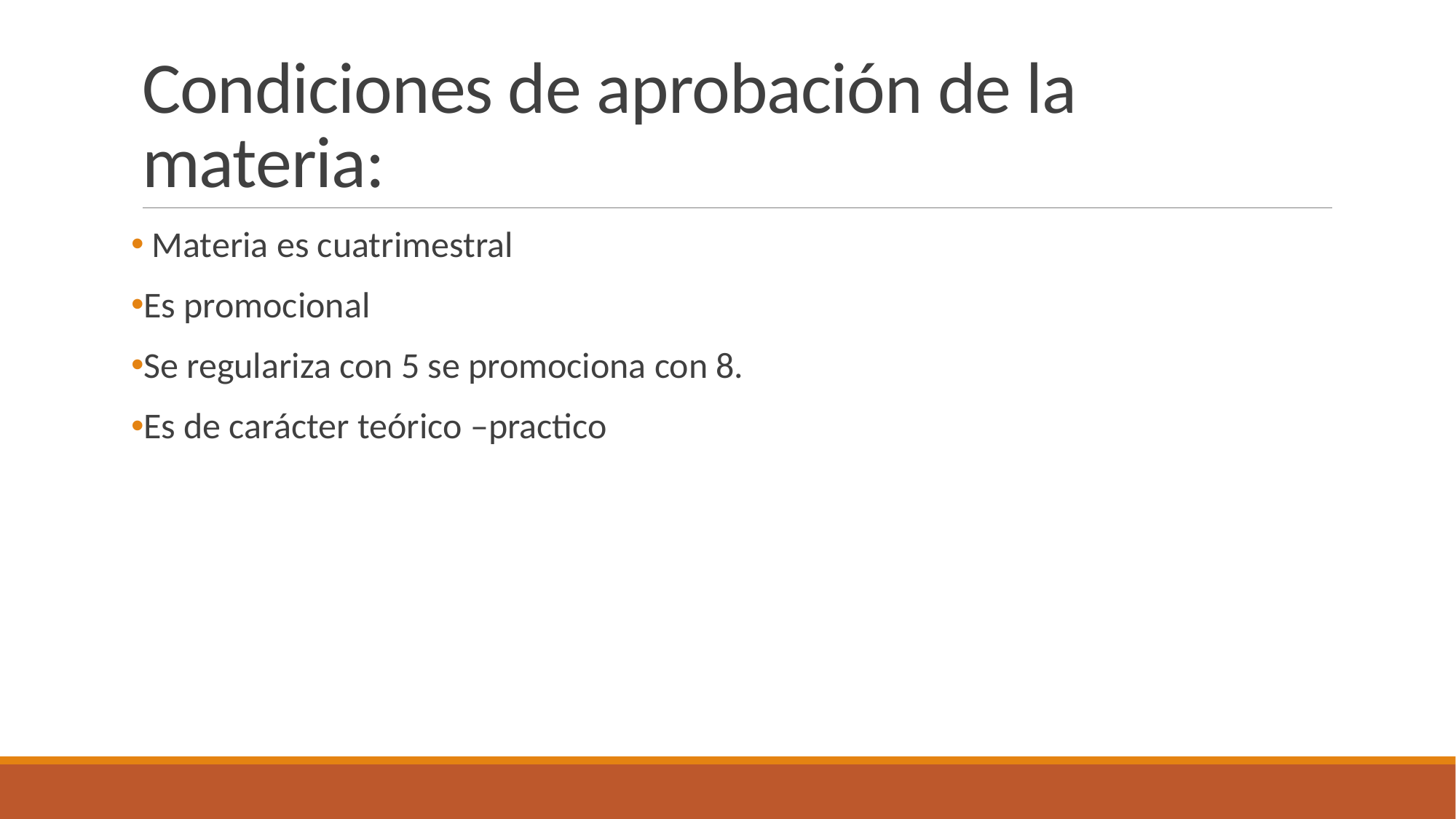

# Condiciones de aprobación de la materia:
 Materia es cuatrimestral
Es promocional
Se regulariza con 5 se promociona con 8.
Es de carácter teórico –practico